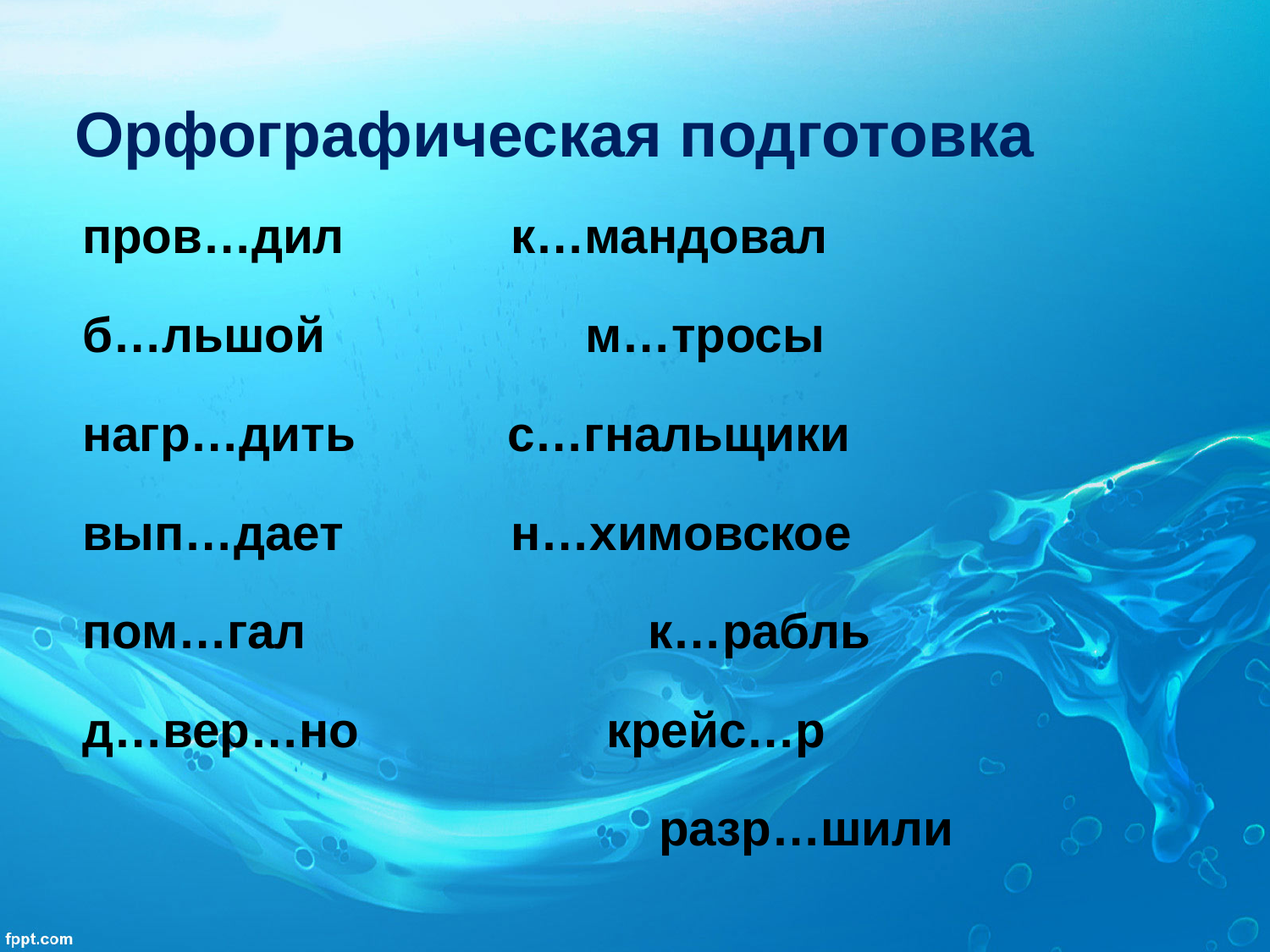

# Орфографическая подготовка
пров…дил		к…мандовал
б…льшой                   м…тросы
нагр…дить	         с…гнальщики
вып…дает		н…химовское
пом…гал		          к…рабль
д…вер…но                  крейс…р
			                    разр…шили